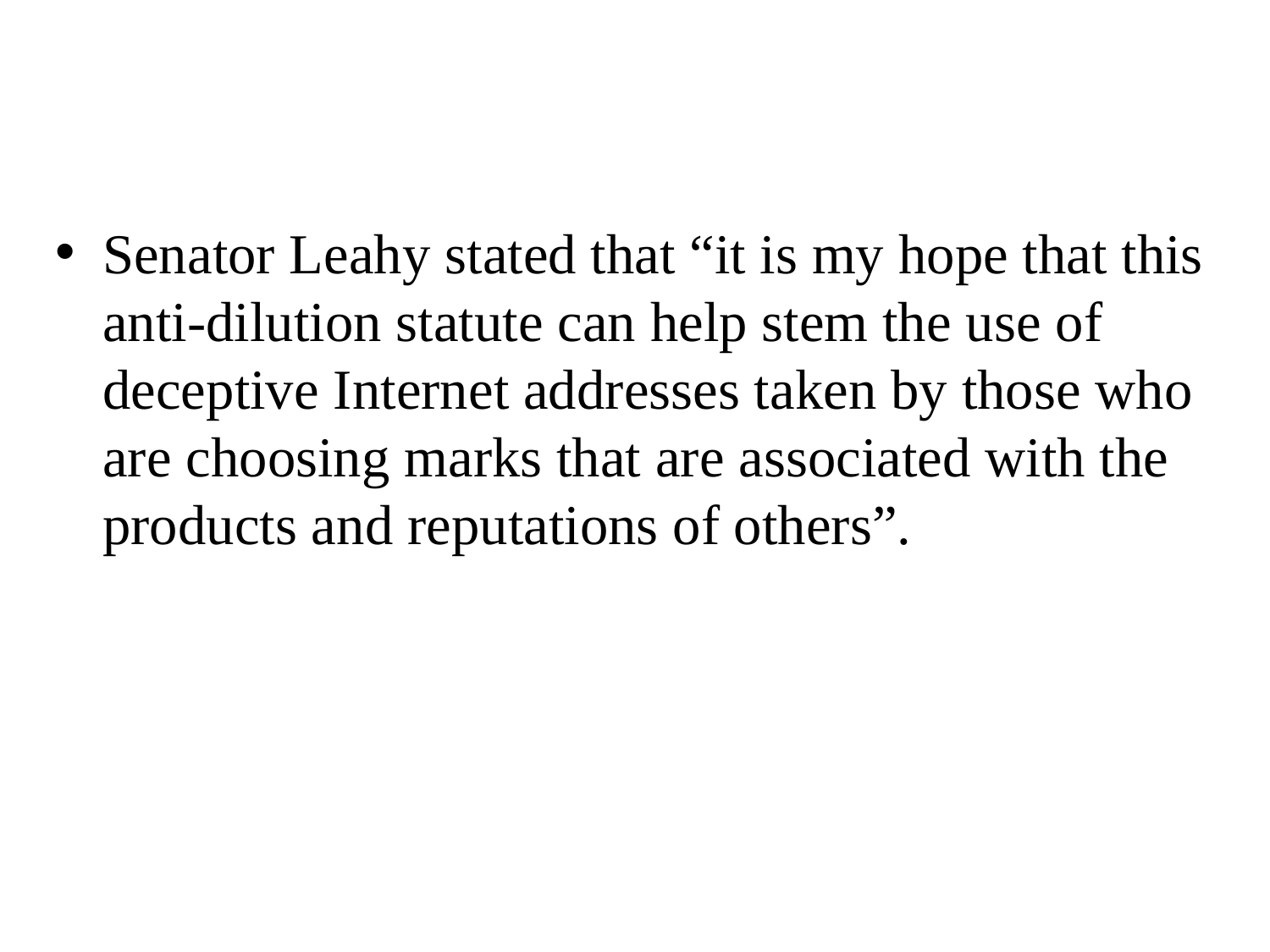

Senator Leahy stated that “it is my hope that this anti-dilution statute can help stem the use of deceptive Internet addresses taken by those who are choosing marks that are associated with the products and reputations of others”.